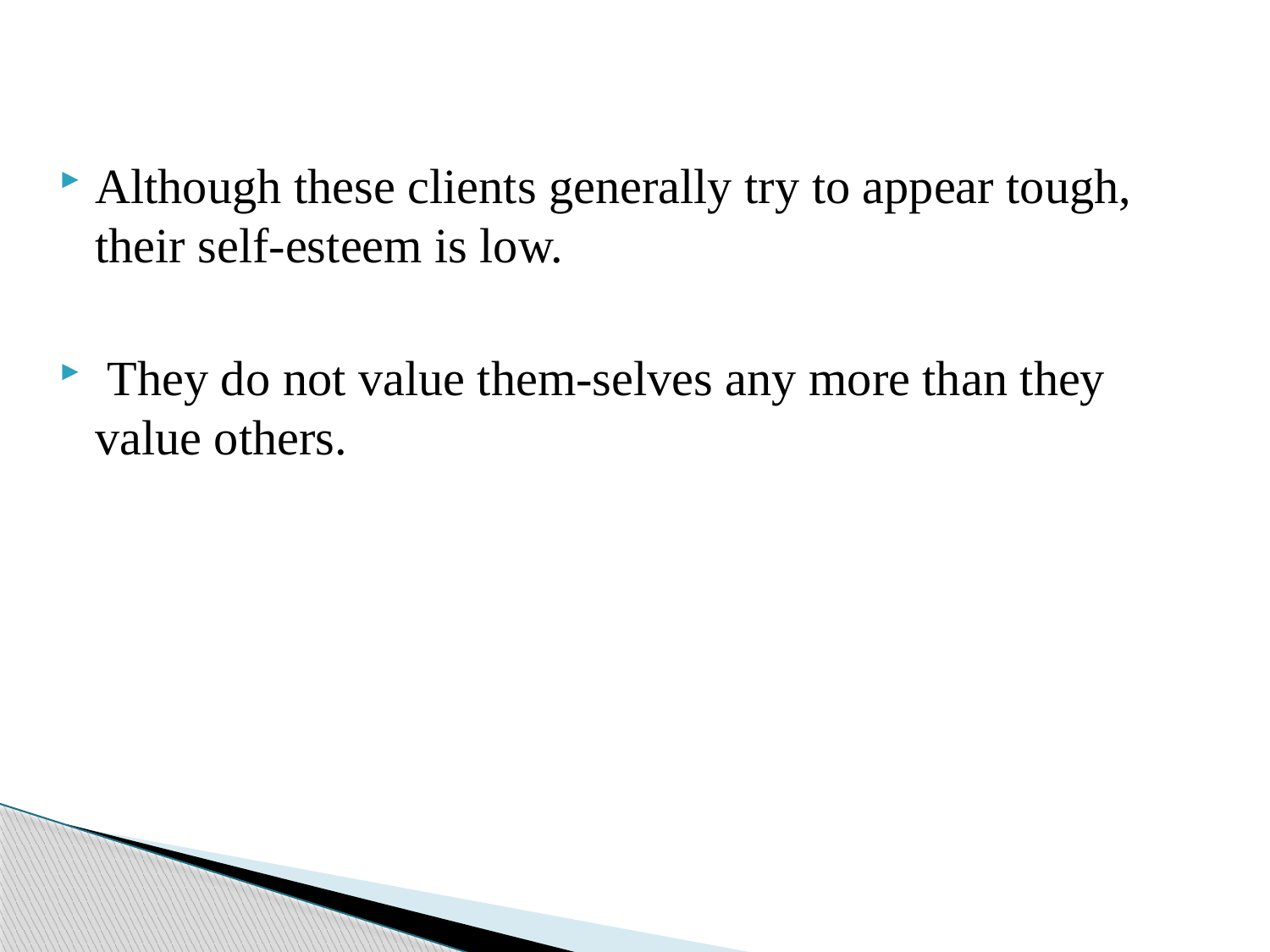

Although these clients generally try to appear tough, their self-esteem is low.

 They do not value them-selves any more than they value others.